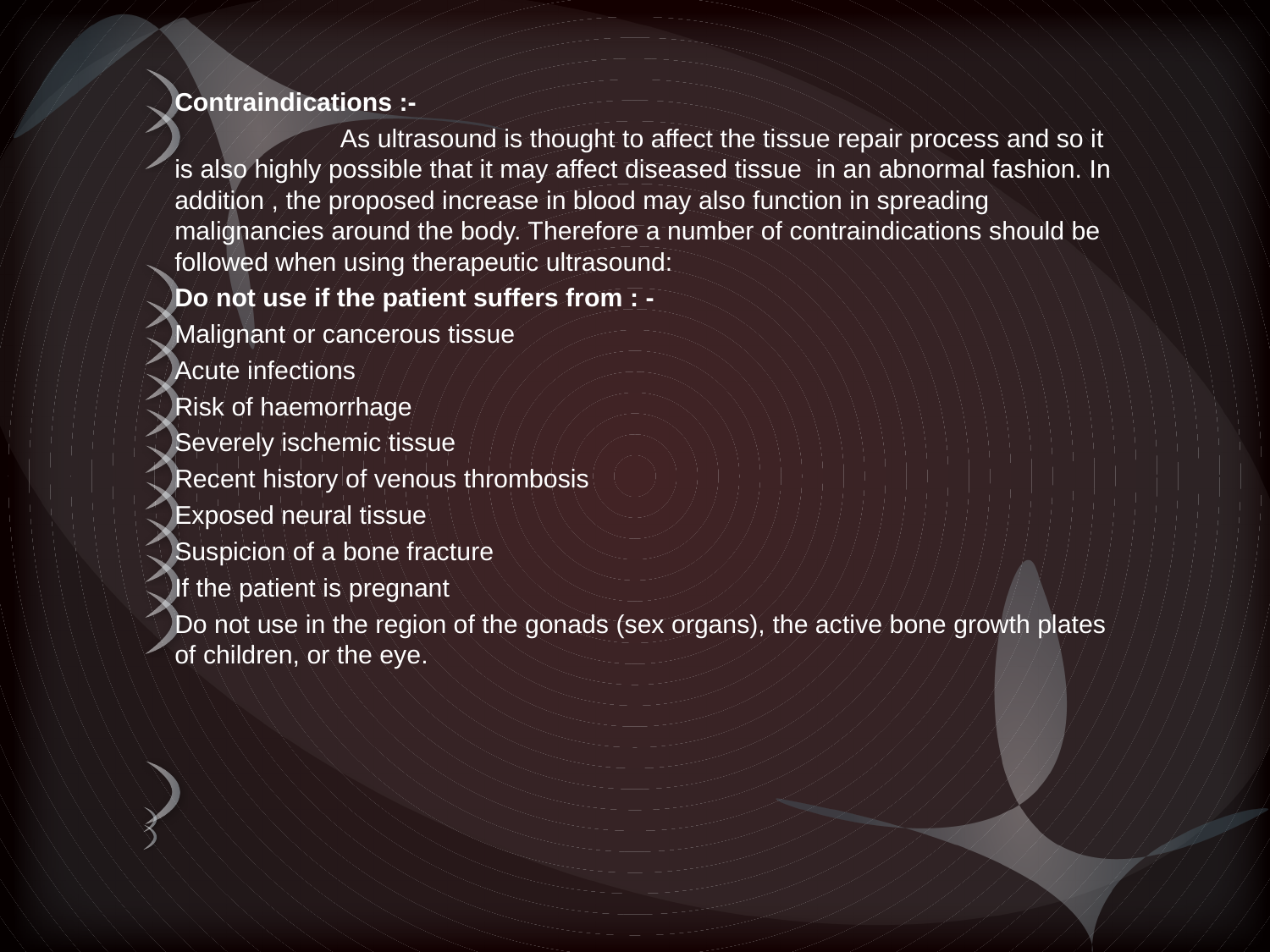

Contraindications :-
                       As ultrasound is thought to affect the tissue repair process and so it is also highly possible that it may affect diseased tissue  in an abnormal fashion. In addition , the proposed increase in blood may also function in spreading malignancies around the body. Therefore a number of contraindications should be followed when using therapeutic ultrasound:
Do not use if the patient suffers from : -
Malignant or cancerous tissue
Acute infections
Risk of haemorrhage
Severely ischemic tissue
Recent history of venous thrombosis
Exposed neural tissue
Suspicion of a bone fracture
If the patient is pregnant
Do not use in the region of the gonads (sex organs), the active bone growth plates of children, or the eye.

#